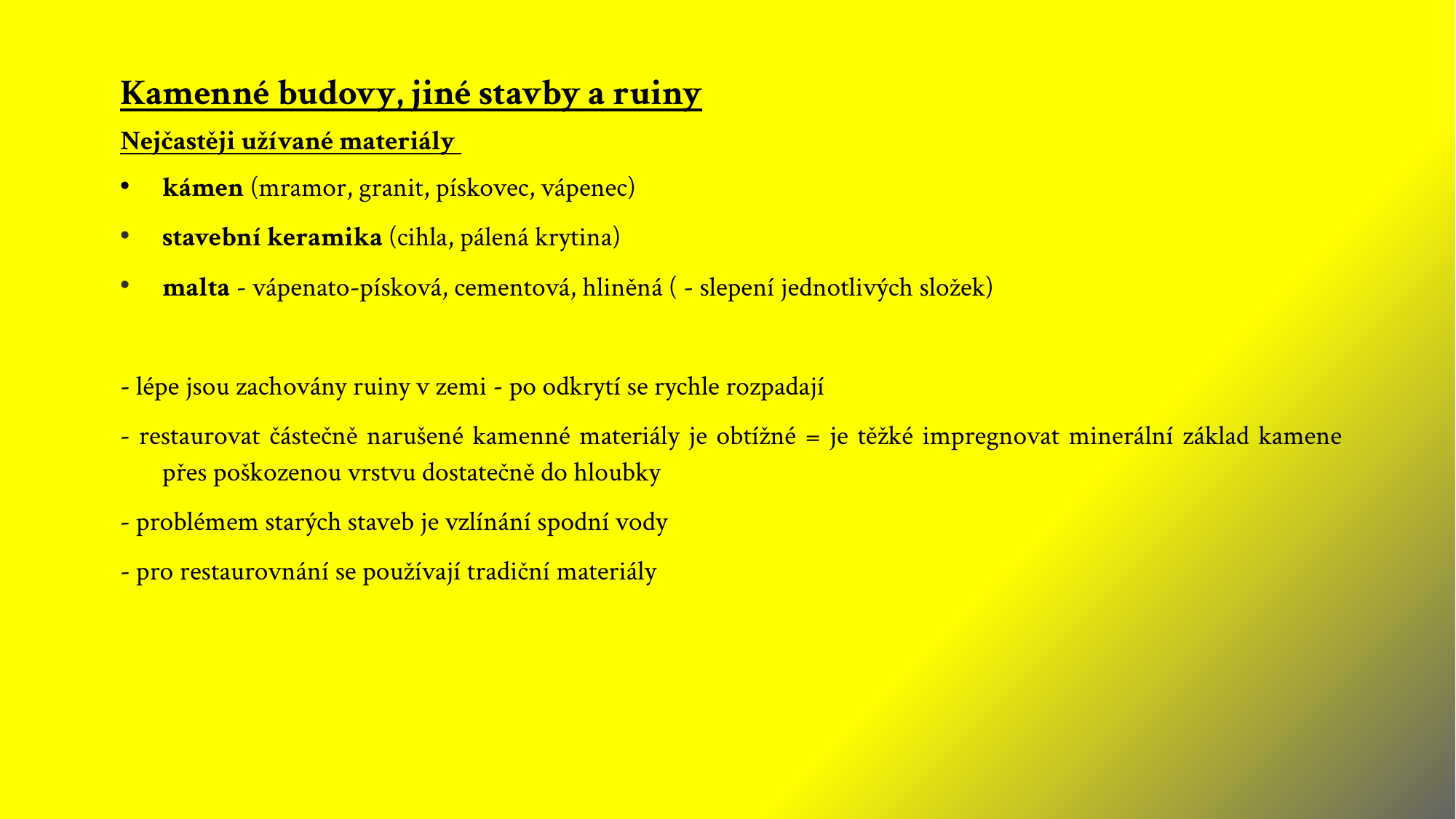

Kamenné budovy, jiné stavby a ruiny
Nejčastěji užívané materiály
kámen (mramor, granit, pískovec, vápenec)
stavební keramika (cihla, pálená krytina)
malta - vápenato-písková, cementová, hliněná ( - slepení jednotlivých složek)

- lépe jsou zachovány ruiny v zemi - po odkrytí se rychle rozpadají
- restaurovat částečně narušené kamenné materiály je obtížné = je těžké impregnovat minerální základ kamene přes poškozenou vrstvu dostatečně do hloubky
- problémem starých staveb je vzlínání spodní vody
- pro restaurovnání se používají tradiční materiály